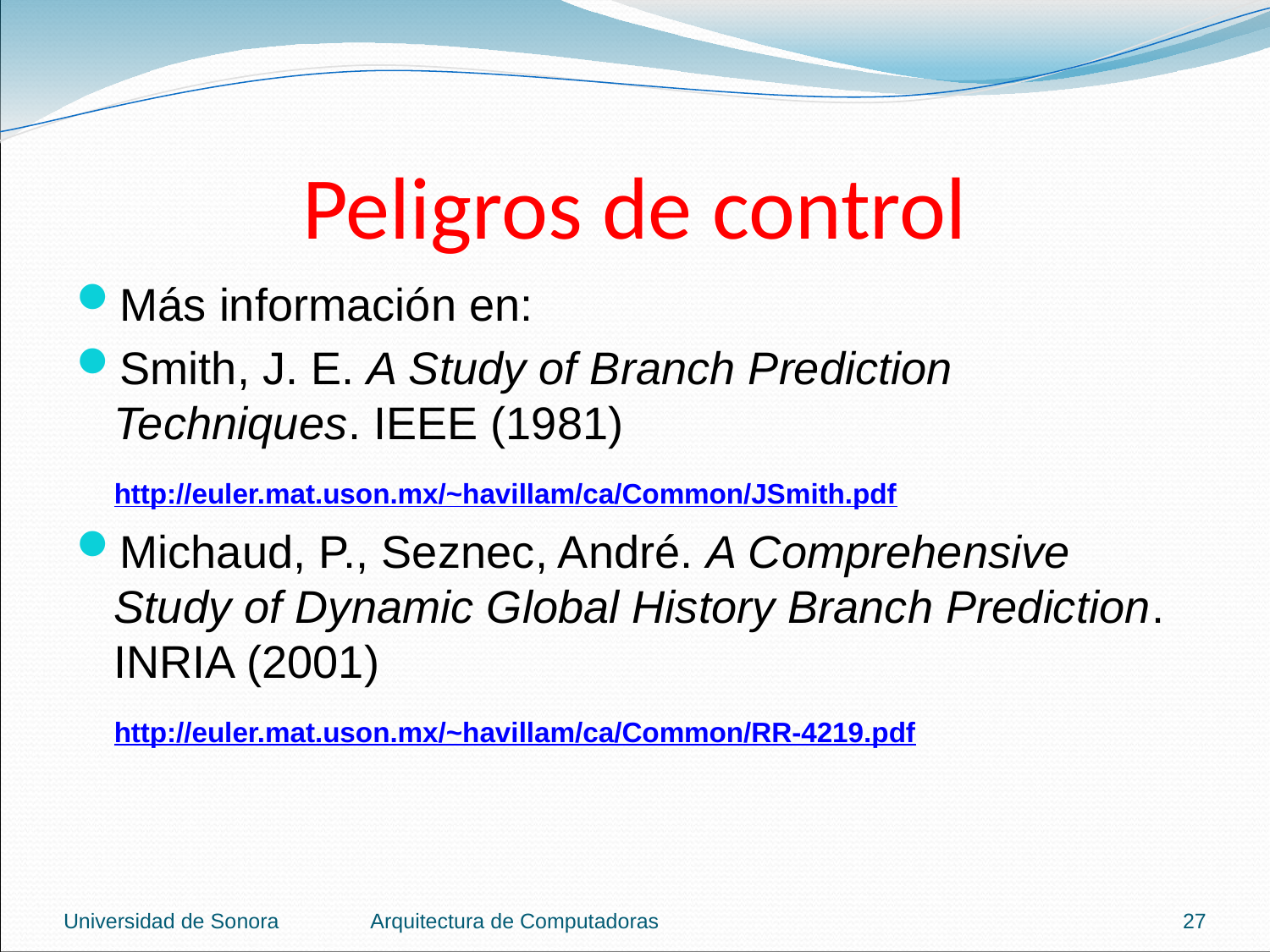

# Peligros de control
Más información en:
Smith, J. E. A Study of Branch Prediction Techniques. IEEE (1981)
	http://euler.mat.uson.mx/~havillam/ca/Common/JSmith.pdf
Michaud, P., Seznec, André. A Comprehensive Study of Dynamic Global History Branch Prediction. INRIA (2001)
	http://euler.mat.uson.mx/~havillam/ca/Common/RR-4219.pdf

Universidad de Sonora
Arquitectura de Computadoras
27